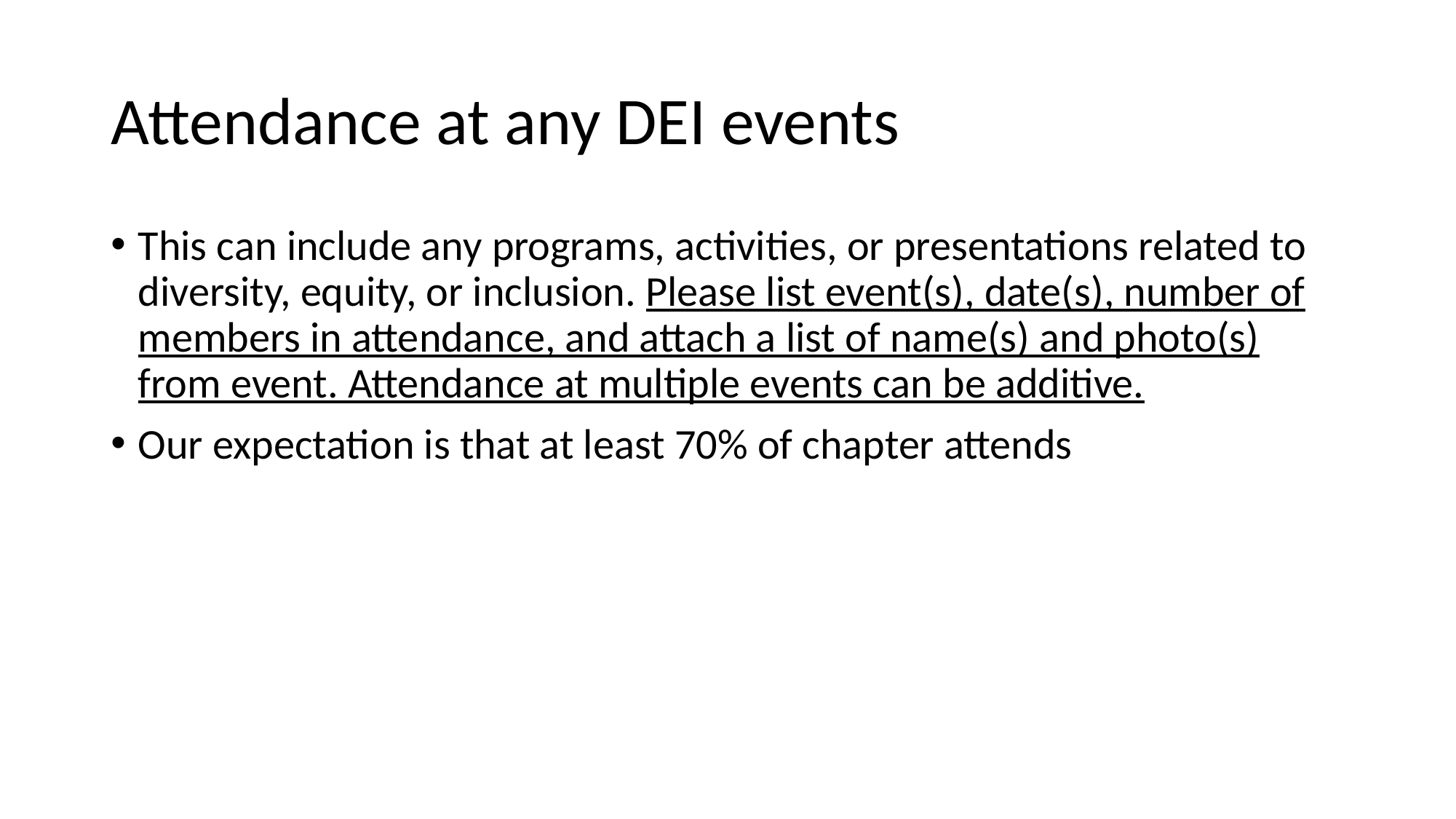

# Attendance at any DEI events
This can include any programs, activities, or presentations related to diversity, equity, or inclusion. Please list event(s), date(s), number of members in attendance, and attach a list of name(s) and photo(s) from event. Attendance at multiple events can be additive.
Our expectation is that at least 70% of chapter attends